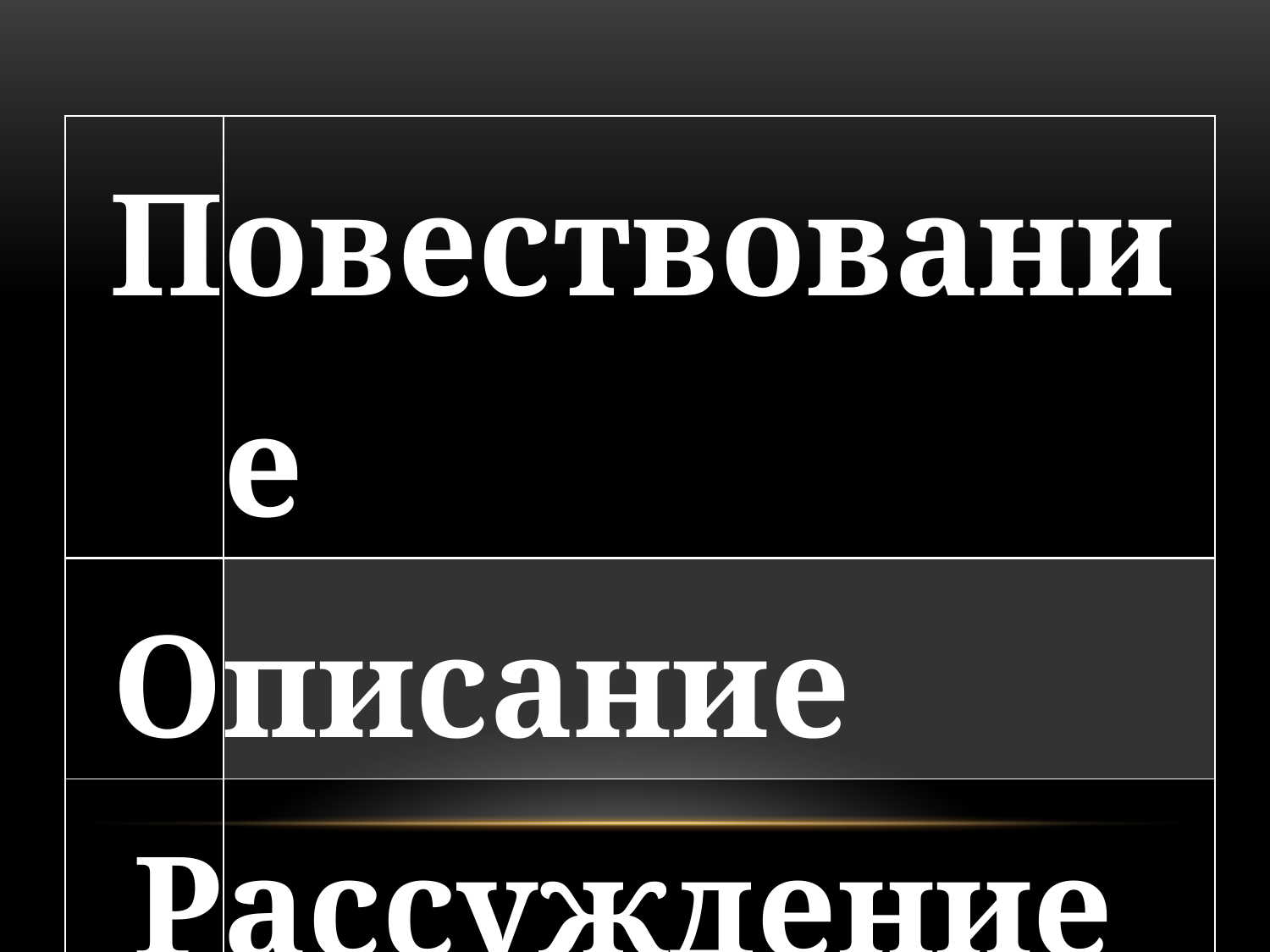

| П | овествование |
| --- | --- |
| О | писание |
| Р | ассуждение |